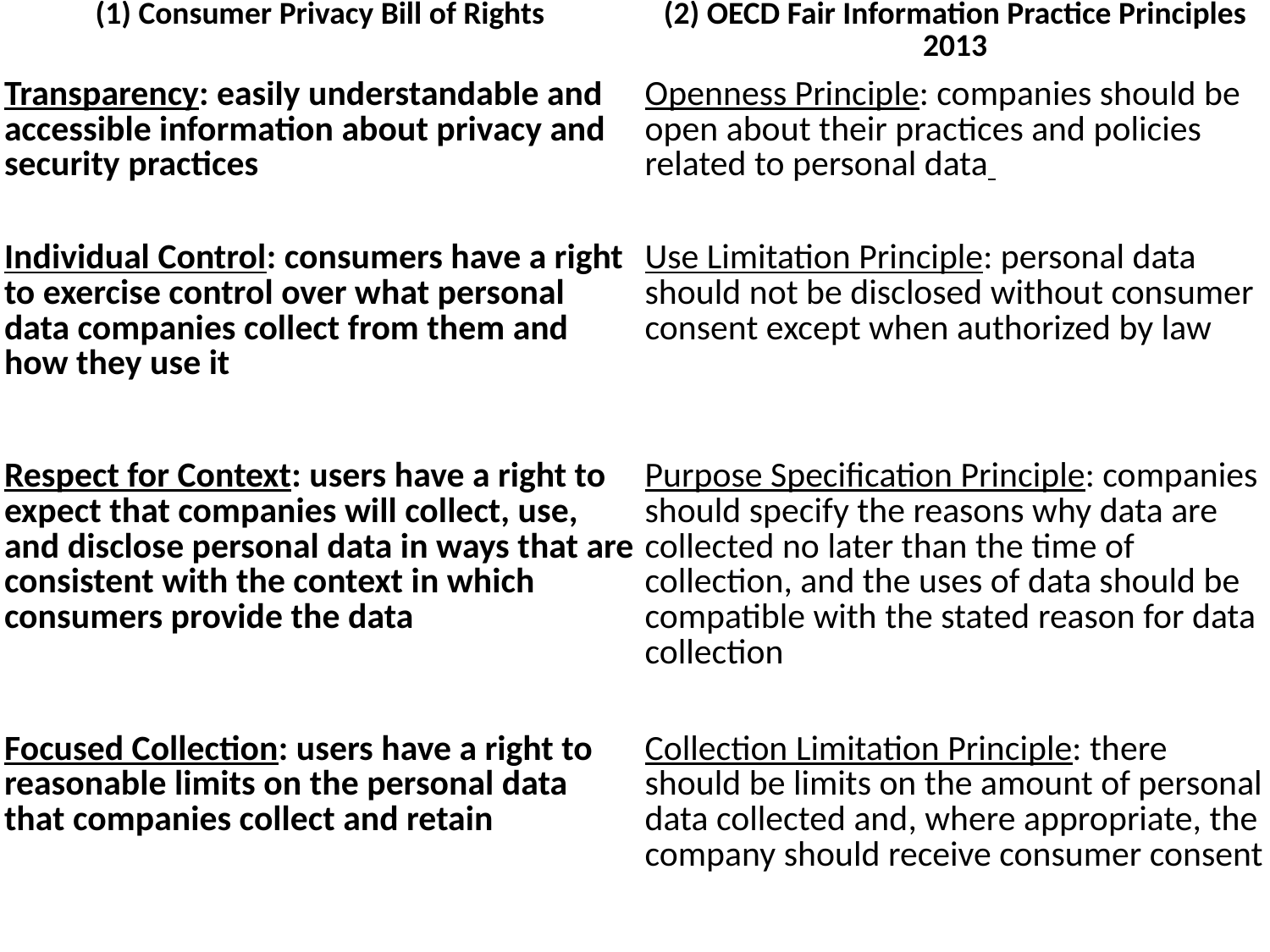

| (1) Consumer Privacy Bill of Rights | (2) OECD Fair Information Practice Principles 2013 |
| --- | --- |
| Transparency: easily understandable and accessible information about privacy and security practices | Openness Principle: companies should be open about their practices and policies related to personal data |
| Individual Control: consumers have a right to exercise control over what personal data companies collect from them and how they use it | Use Limitation Principle: personal data should not be disclosed without consumer consent except when authorized by law |
| Respect for Context: users have a right to expect that companies will collect, use, and disclose personal data in ways that are consistent with the context in which consumers provide the data | Purpose Specification Principle: companies should specify the reasons why data are collected no later than the time of collection, and the uses of data should be compatible with the stated reason for data collection |
| Focused Collection: users have a right to reasonable limits on the personal data that companies collect and retain | Collection Limitation Principle: there should be limits on the amount of personal data collected and, where appropriate, the company should receive consumer consent |